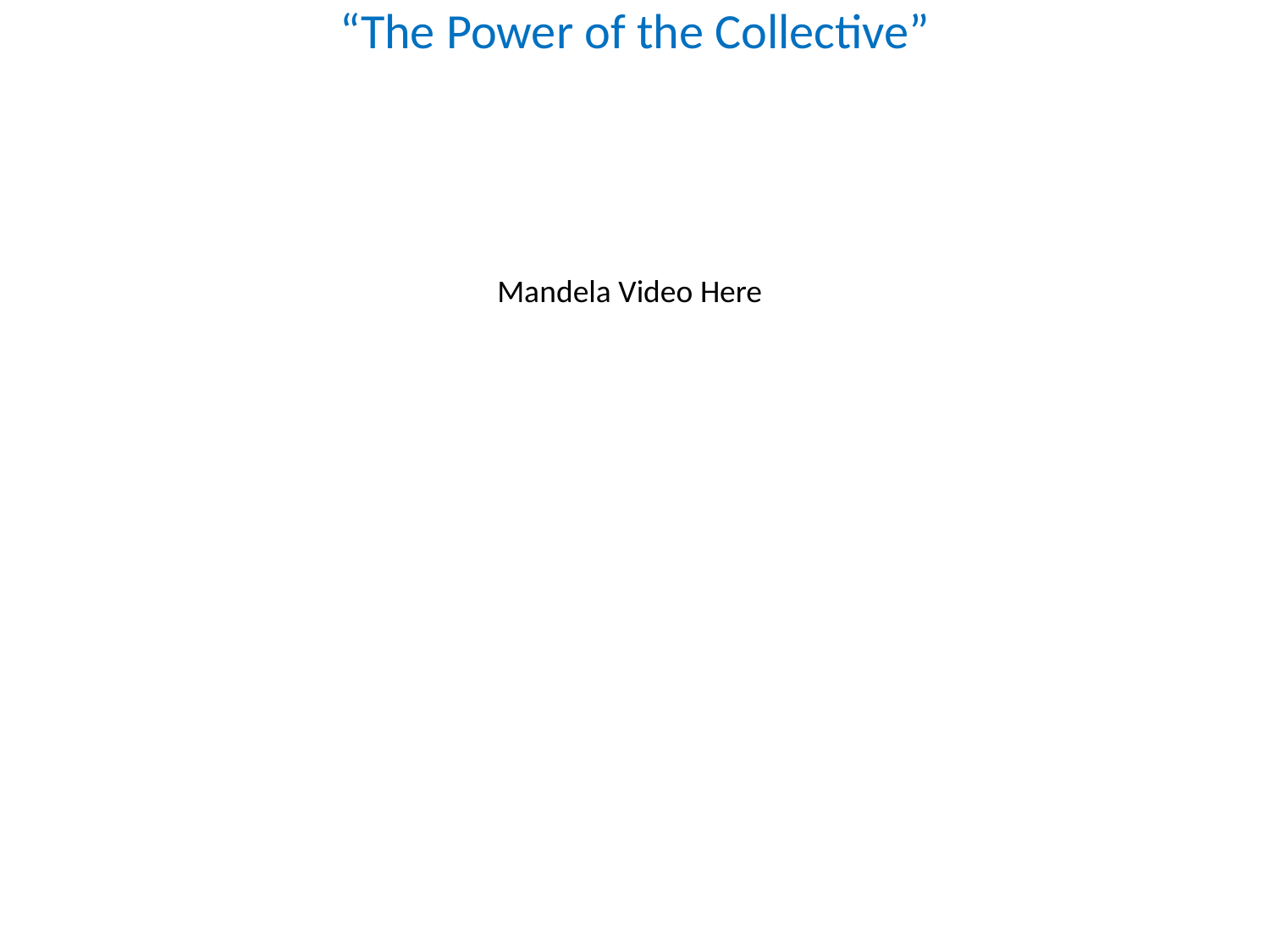

# “The Power of the Collective”
Mandela Video Here